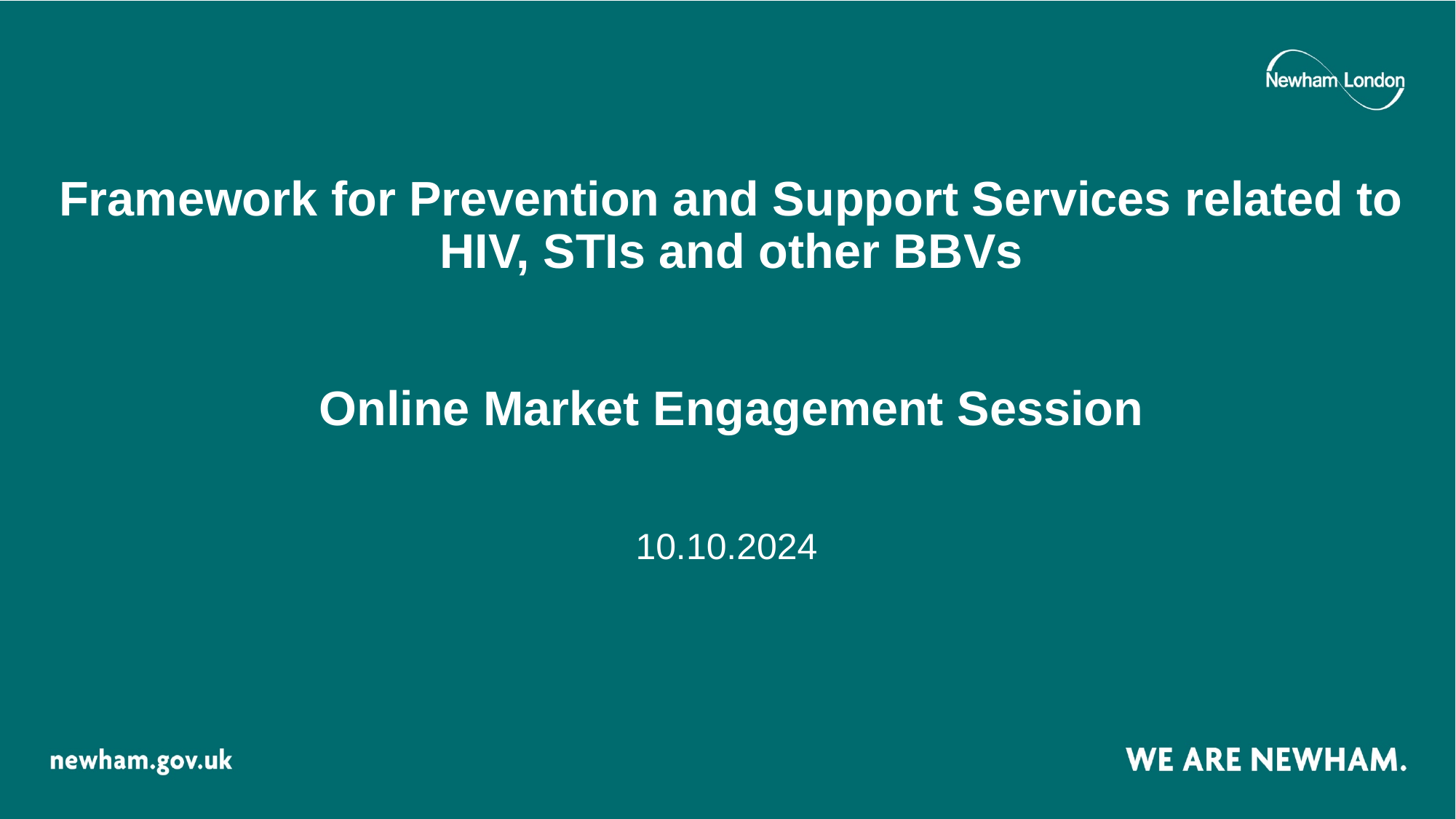

# Framework for Prevention and Support Services related to HIV, STIs and other BBVs Online Market Engagement Session 10.10.2024